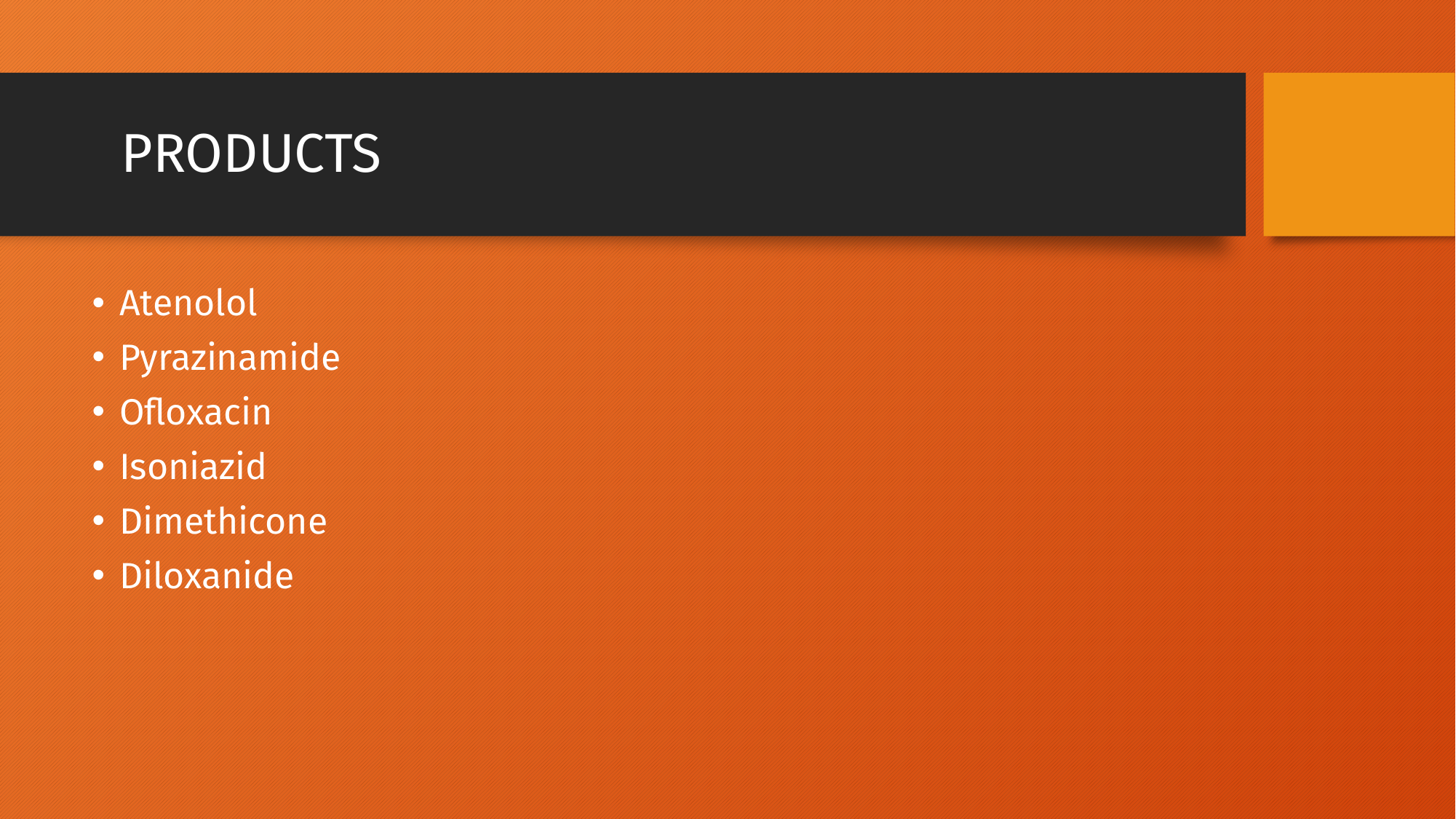

# PRODUCTS
Atenolol
Pyrazinamide
Ofloxacin
Isoniazid
Dimethicone
Diloxanide